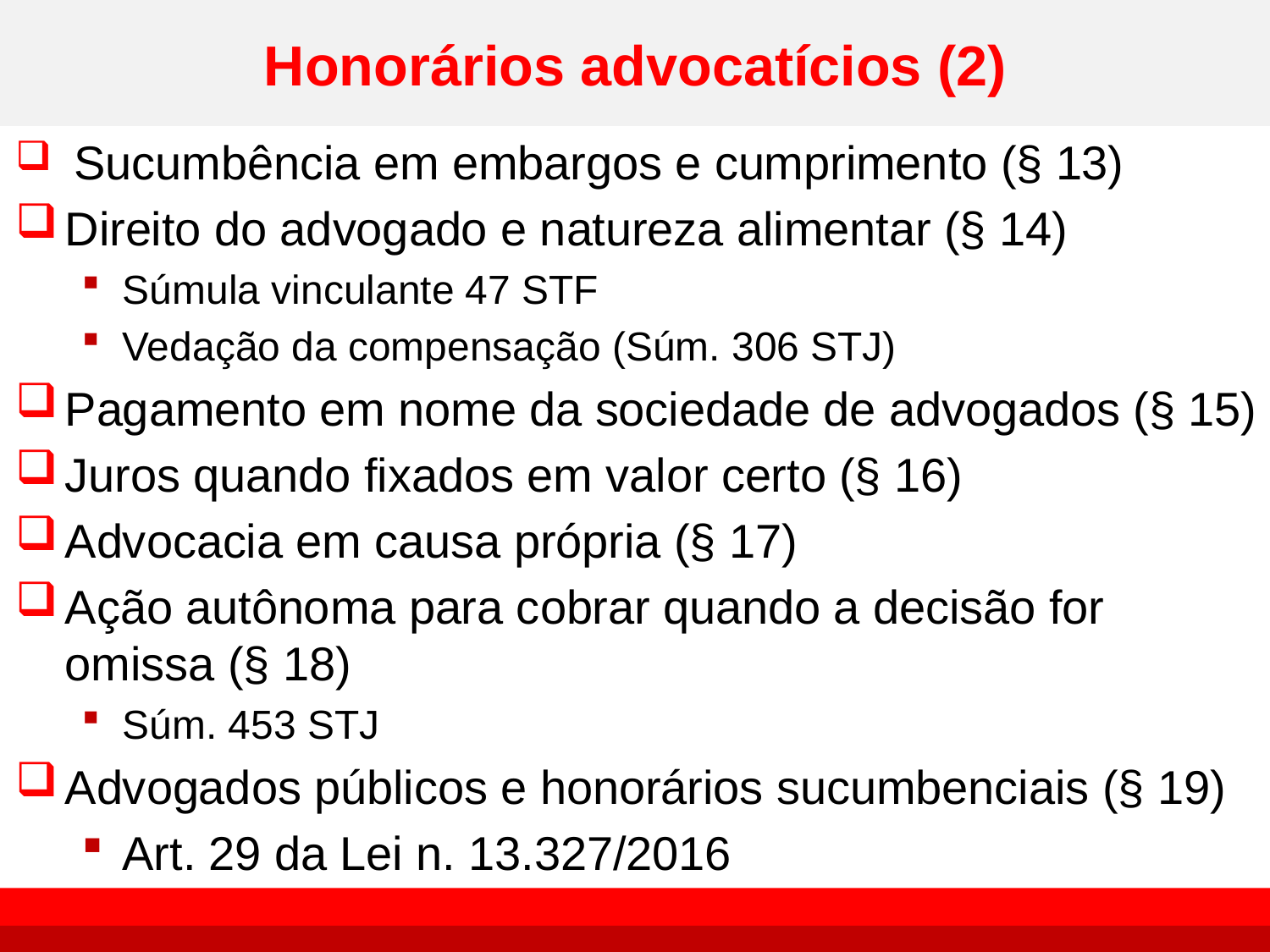

# Honorários advocatícios (2)
 Sucumbência em embargos e cumprimento (§ 13)
Direito do advogado e natureza alimentar (§ 14)
Súmula vinculante 47 STF
Vedação da compensação (Súm. 306 STJ)
Pagamento em nome da sociedade de advogados (§ 15)
Juros quando fixados em valor certo (§ 16)
Advocacia em causa própria (§ 17)
Ação autônoma para cobrar quando a decisão for omissa (§ 18)
Súm. 453 STJ
Advogados públicos e honorários sucumbenciais (§ 19)
Art. 29 da Lei n. 13.327/2016